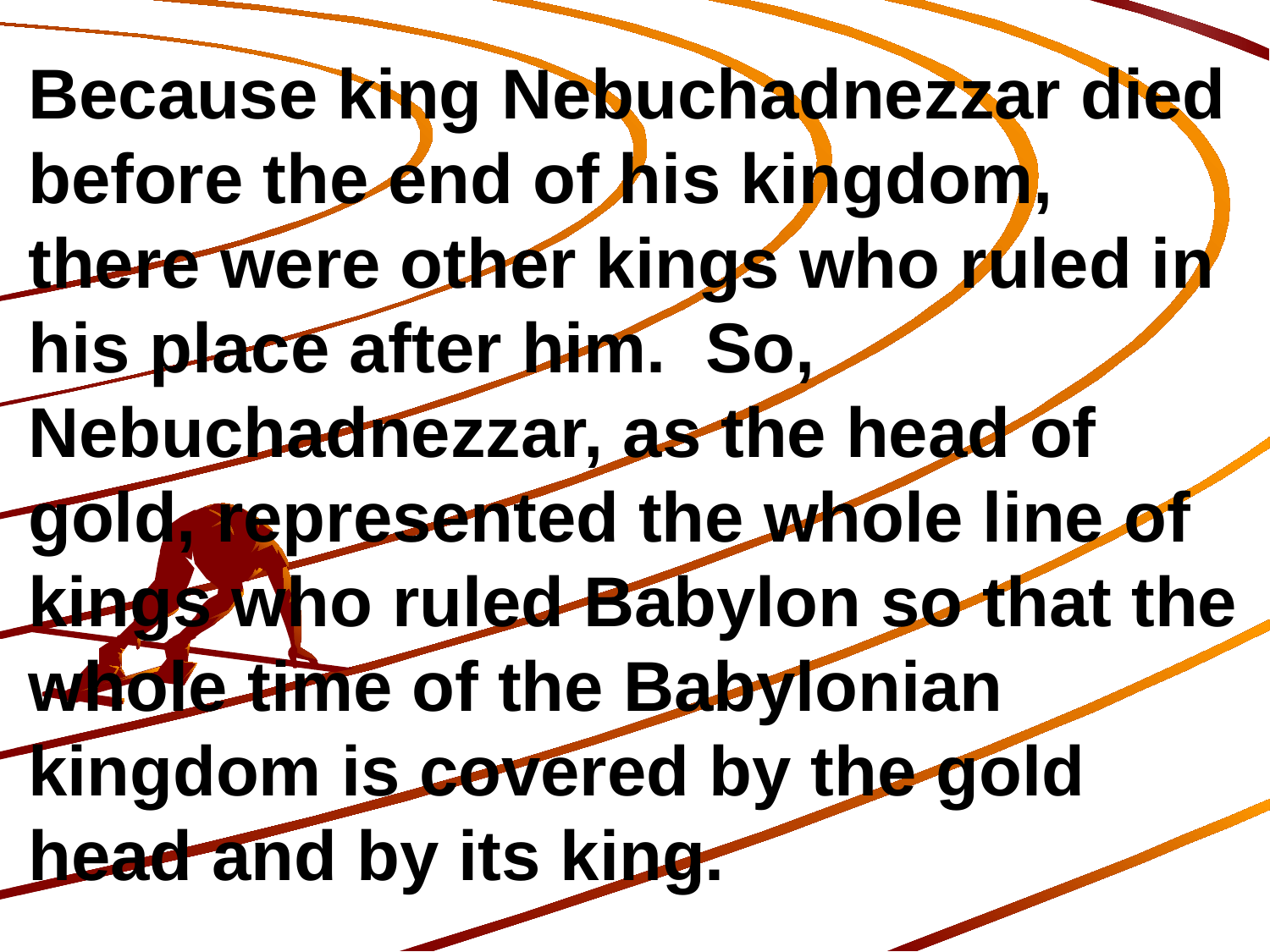

Because king Nebuchadnezzar died before the end of his kingdom, there were other kings who ruled in his place after him.  So, Nebuchadnezzar, as the head of gold, represented the whole line of kings who ruled Babylon so that the whole time of the Babylonian kingdom is covered by the gold head and by its king.
158